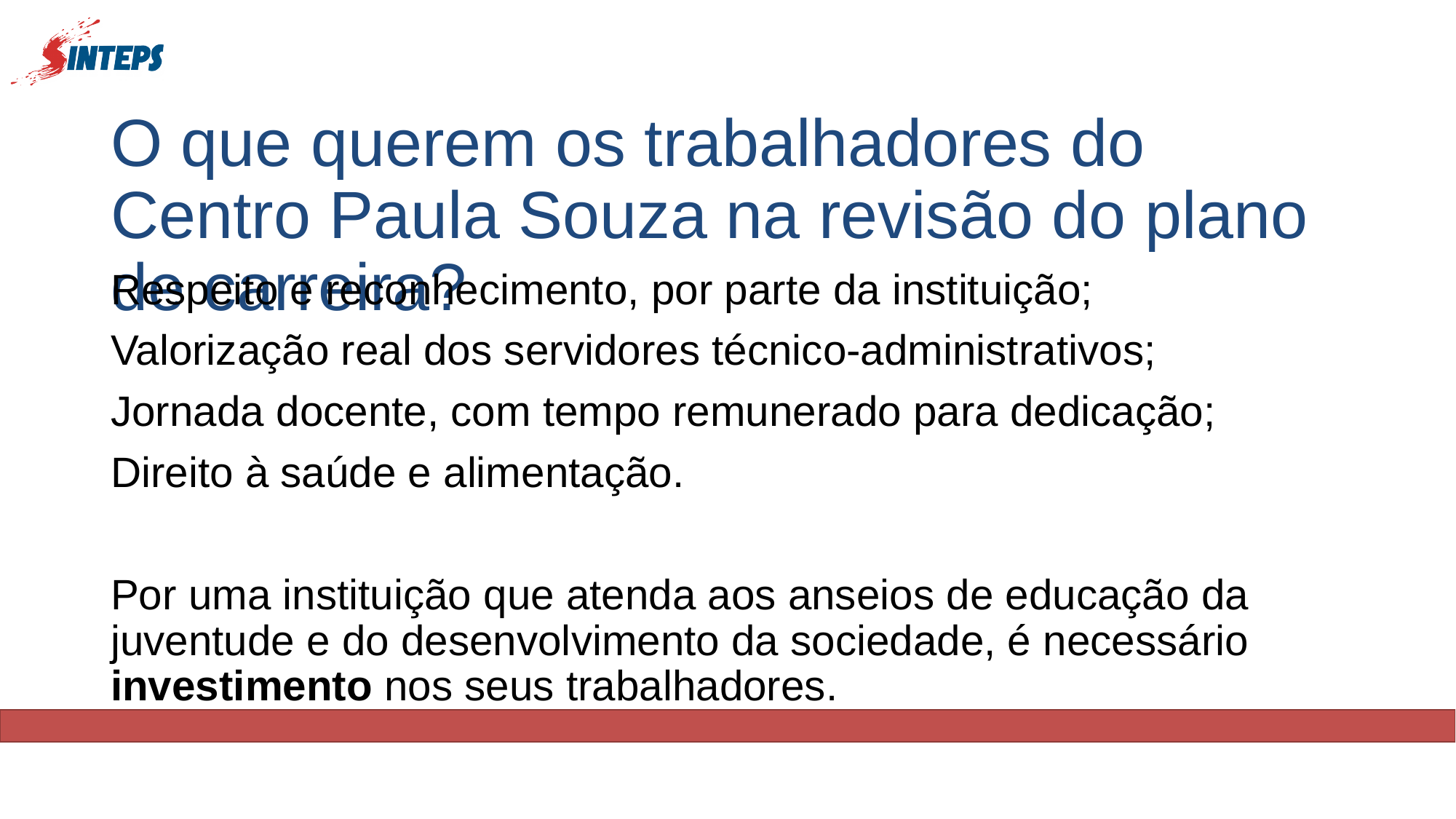

# O que querem os trabalhadores do Centro Paula Souza na revisão do plano de carreira?
Respeito e reconhecimento, por parte da instituição;
Valorização real dos servidores técnico-administrativos;
Jornada docente, com tempo remunerado para dedicação;
Direito à saúde e alimentação.

Por uma instituição que atenda aos anseios de educação da juventude e do desenvolvimento da sociedade, é necessário investimento nos seus trabalhadores.